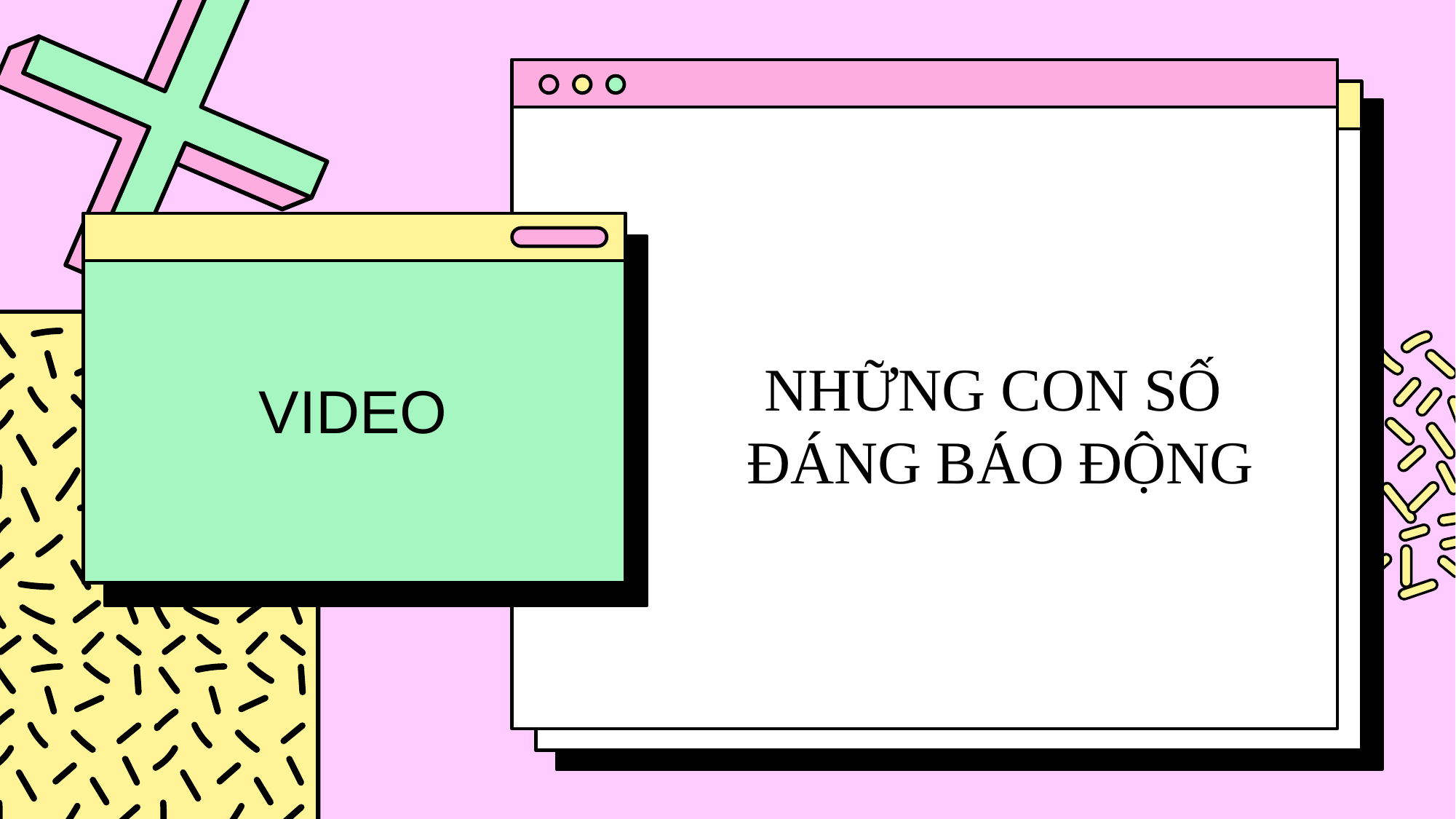

# NHỮNG CON SỐ ĐÁNG BÁO ĐỘNG
VIDEO